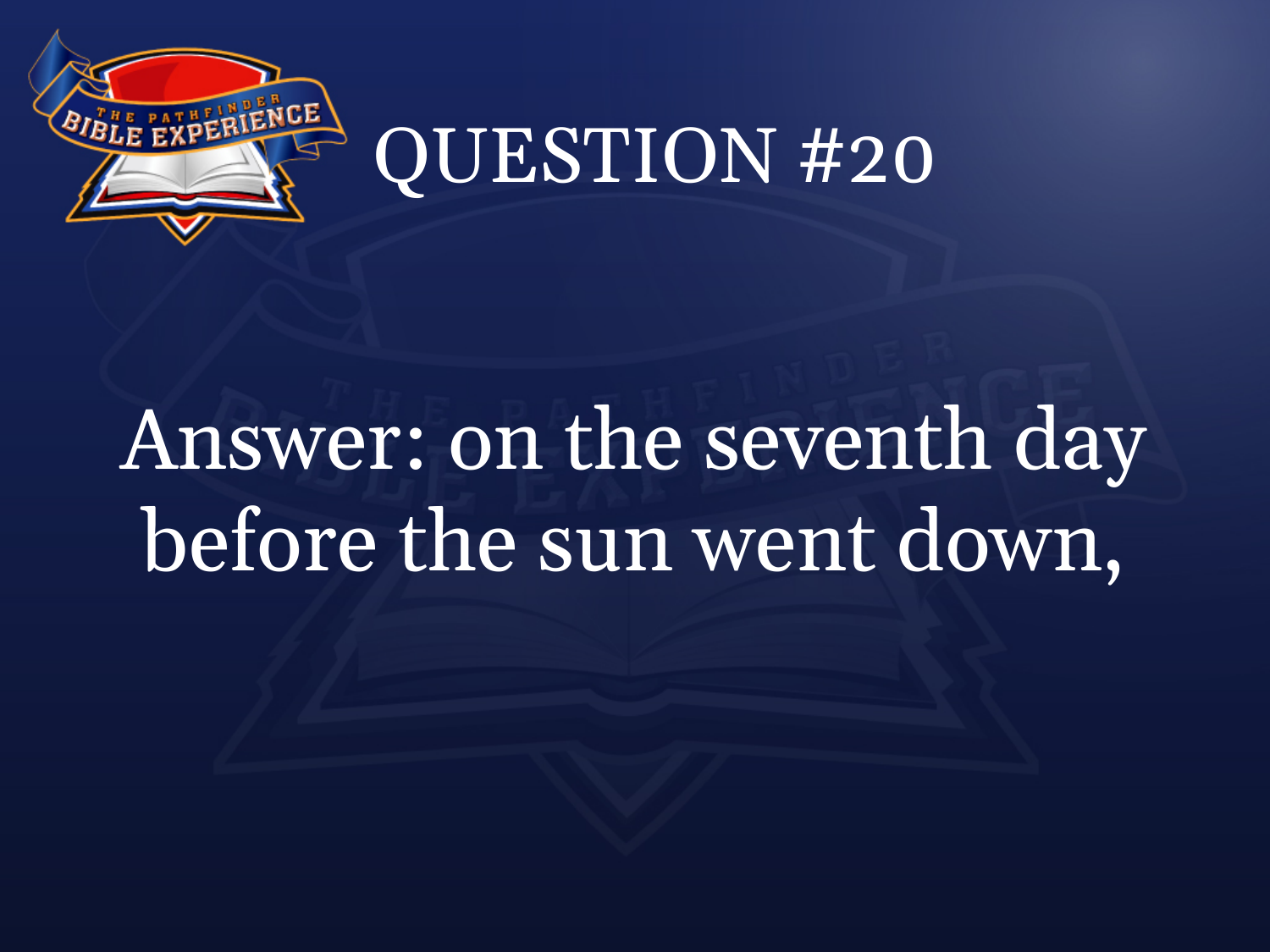

# QUESTION #20

Answer: on the seventh day before the sun went down,